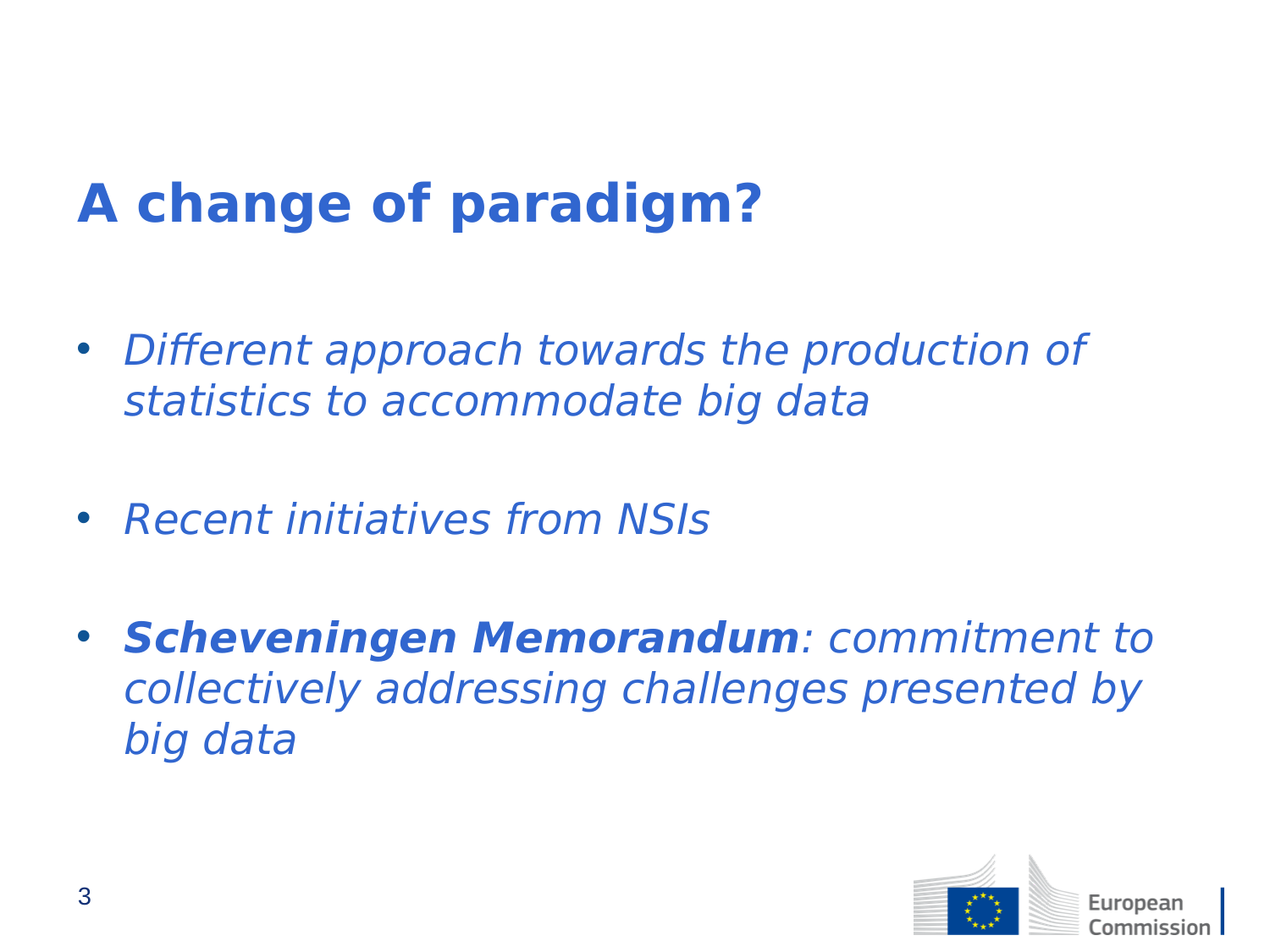

# A change of paradigm?
Different approach towards the production of statistics to accommodate big data

Recent initiatives from NSIs

Scheveningen Memorandum: commitment to collectively addressing challenges presented by big data
3